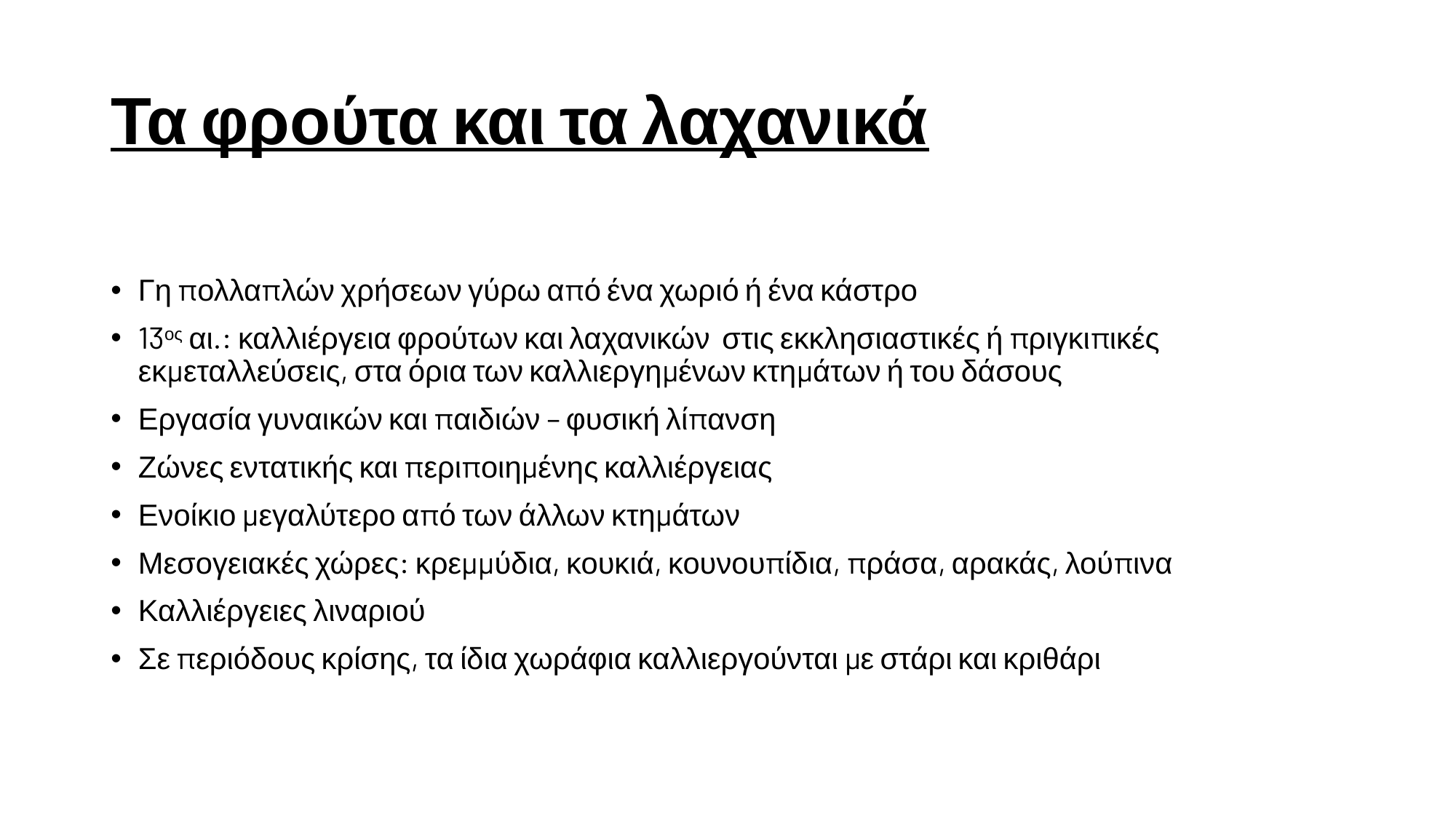

# Τα φρούτα και τα λαχανικά

Γη πολλαπλών χρήσεων γύρω από ένα χωριό ή ένα κάστρο
13ος αι.: καλλιέργεια φρούτων και λαχανικών  στις εκκλησιαστικές ή πριγκιπικές εκμεταλλεύσεις, στα όρια των καλλιεργημένων κτημάτων ή του δάσους
Εργασία γυναικών και παιδιών – φυσική λίπανση
Ζώνες εντατικής και περιποιημένης καλλιέργειας
Ενοίκιο μεγαλύτερο από των άλλων κτημάτων
Μεσογειακές χώρες: κρεμμύδια, κουκιά, κουνουπίδια, πράσα, αρακάς, λούπινα
Καλλιέργειες λιναριού
Σε περιόδους κρίσης, τα ίδια χωράφια καλλιεργούνται με στάρι και κριθάρι